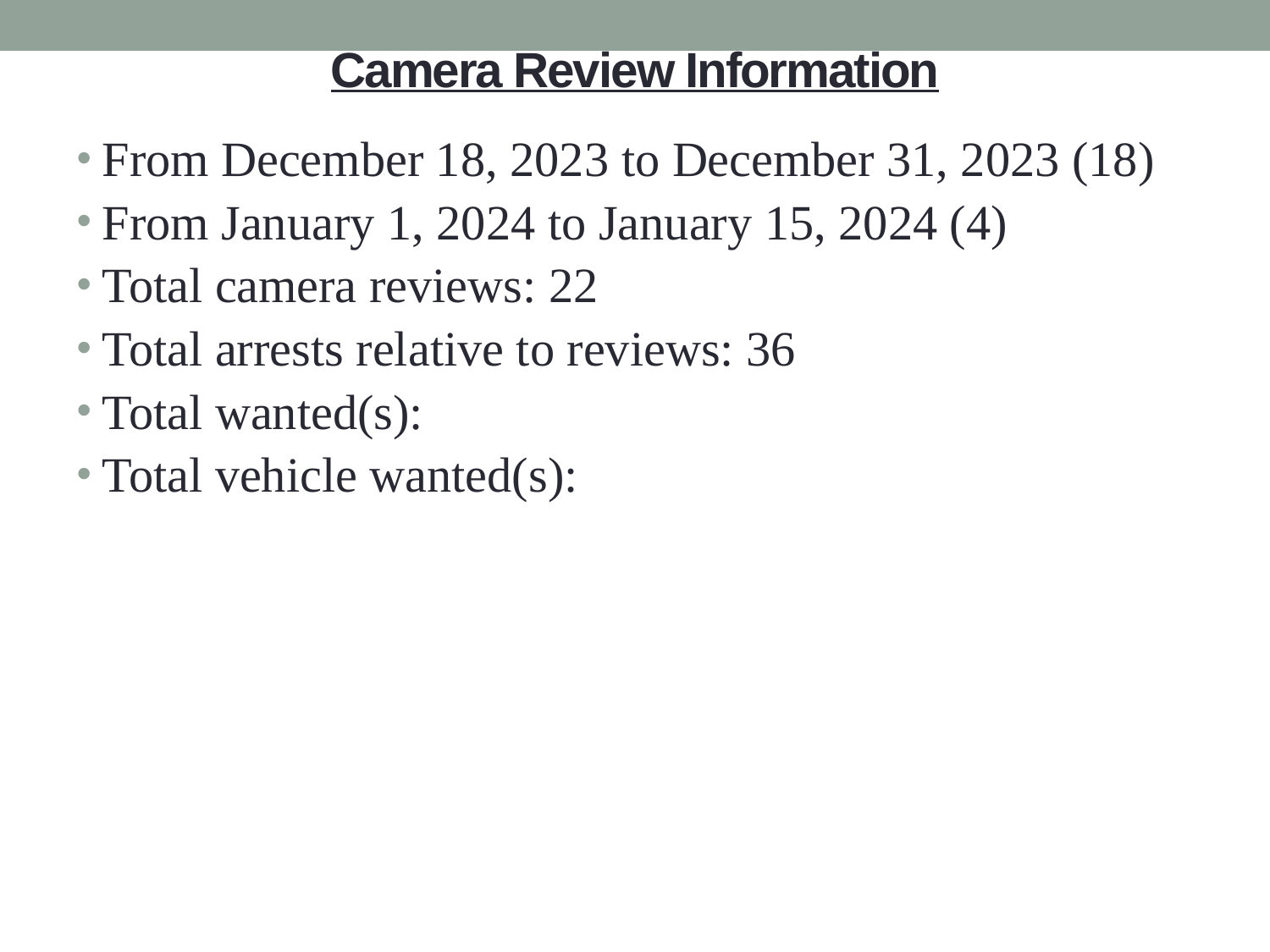

# Camera Review Information
From December 18, 2023 to December 31, 2023 (18)
From January 1, 2024 to January 15, 2024 (4)
Total camera reviews: 22
Total arrests relative to reviews: 36
Total wanted(s):
Total vehicle wanted(s):